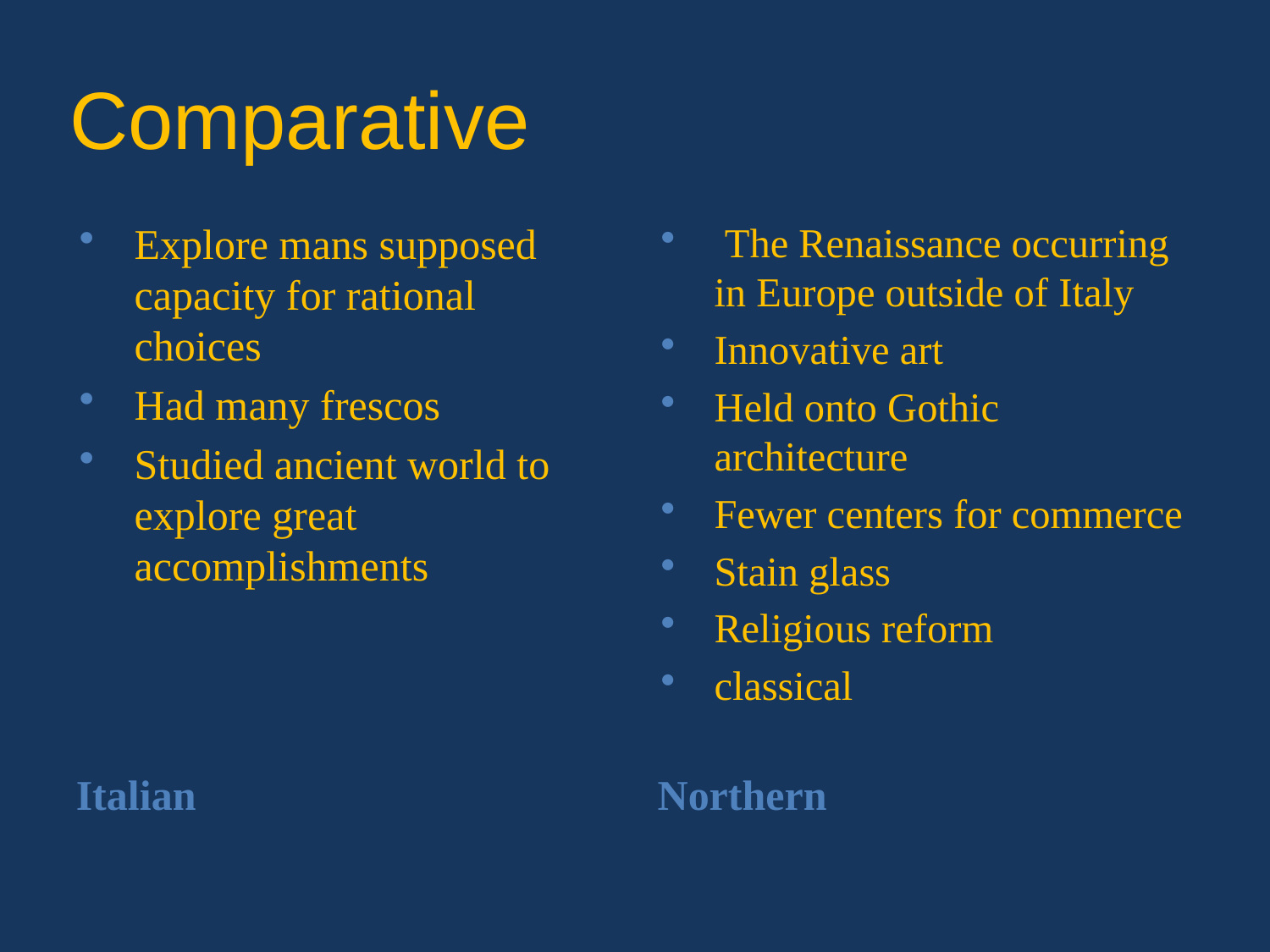

# Comparative
Explore mans supposed capacity for rational choices
Had many frescos
Studied ancient world to explore great accomplishments
 The Renaissance occurring in Europe outside of Italy
Innovative art
Held onto Gothic architecture
Fewer centers for commerce
Stain glass
Religious reform
classical
Italian
Northern